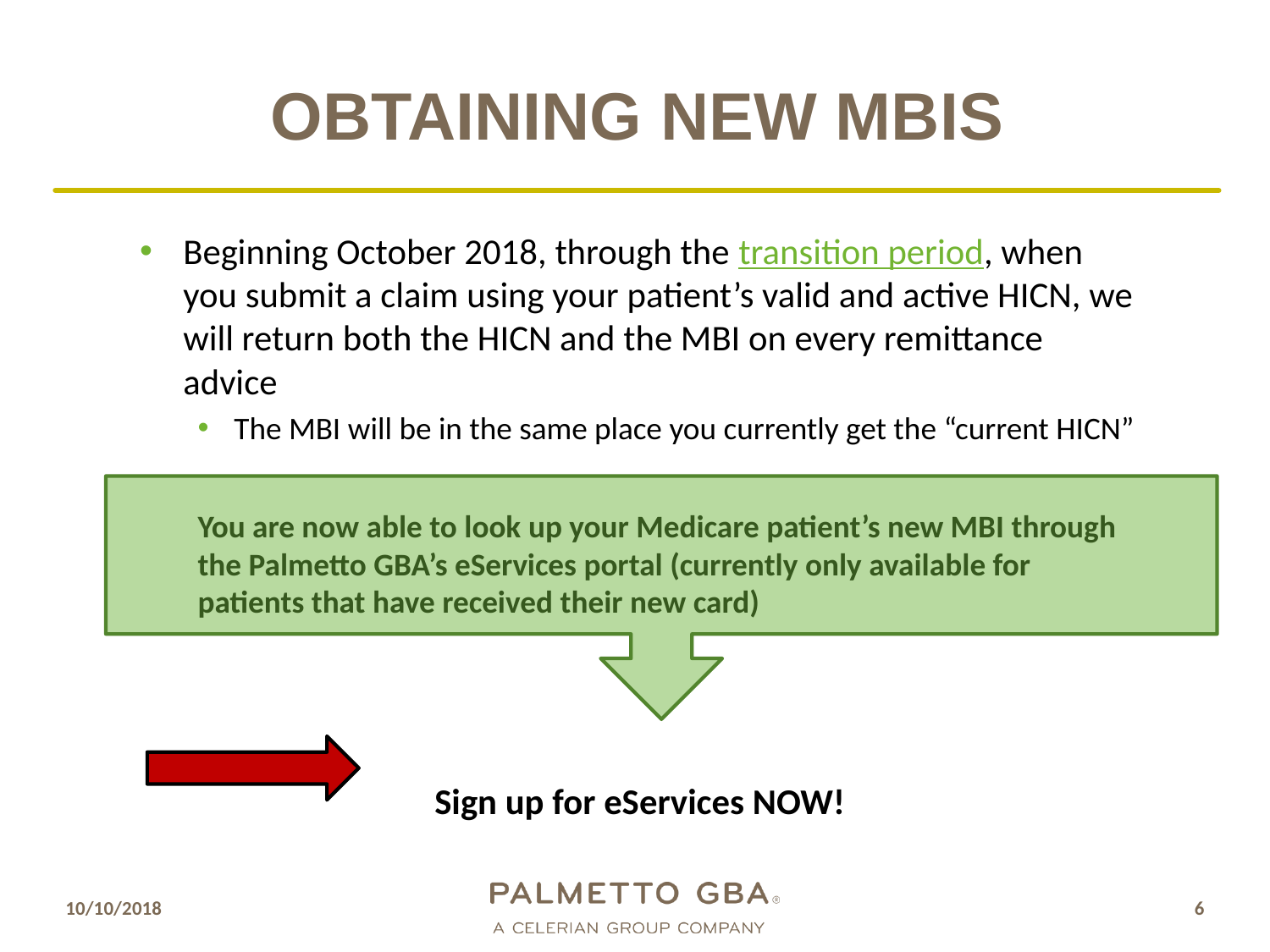

# Obtaining New MBIs
Beginning October 2018, through the transition period, when you submit a claim using your patient’s valid and active HICN, we will return both the HICN and the MBI on every remittance advice
The MBI will be in the same place you currently get the “current HICN”

You are now able to look up your Medicare patient’s new MBI through the Palmetto GBA’s eServices portal (currently only available for patients that have received their new card)

Sign up for eServices NOW!

10/10/2018
6